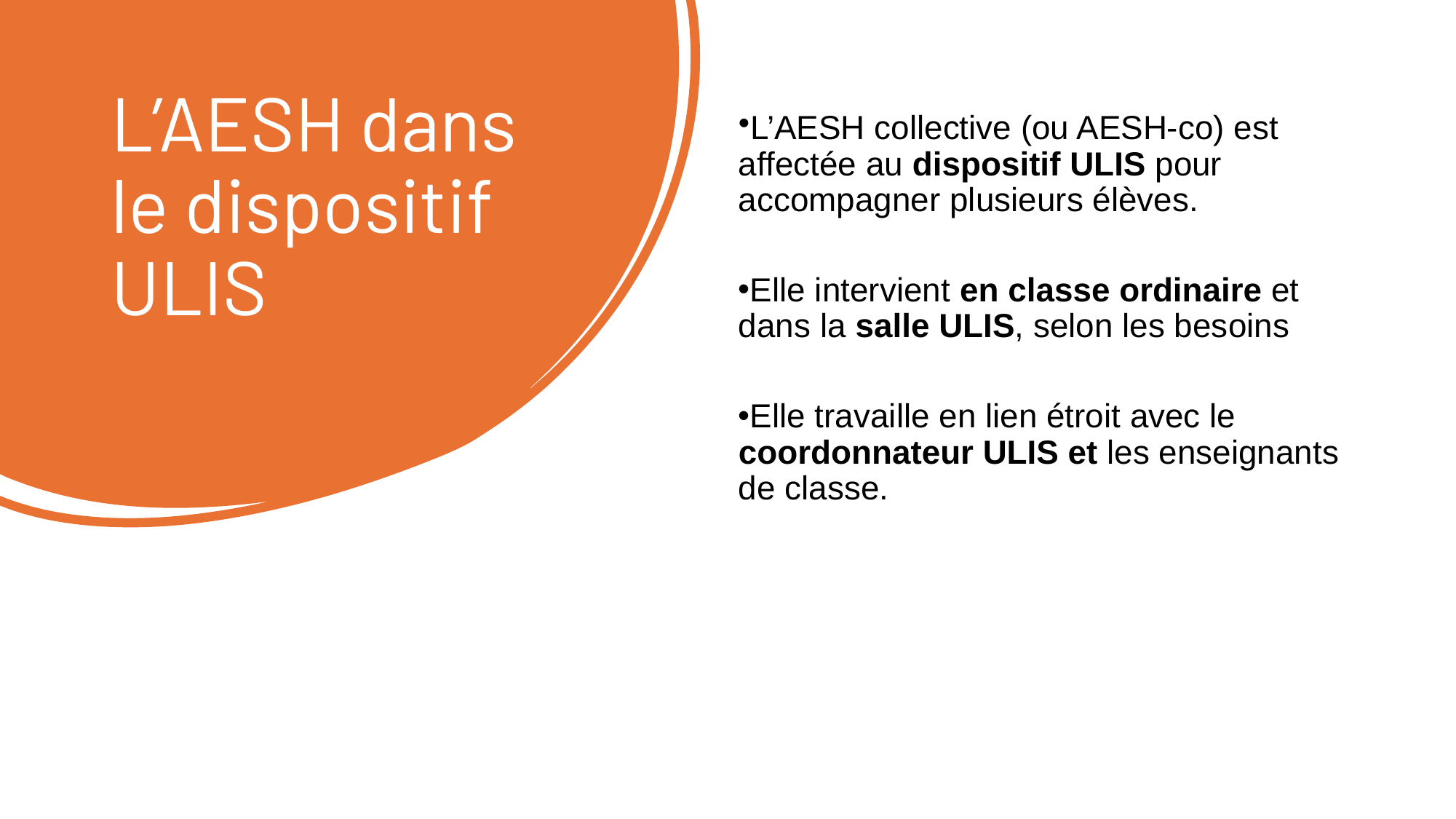

# L’AESH dans le dispositif ULIS
L’AESH collective (ou AESH-co) est affectée au dispositif ULIS pour accompagner plusieurs élèves.

Elle intervient en classe ordinaire et dans la salle ULIS, selon les besoins

Elle travaille en lien étroit avec le coordonnateur ULIS et les enseignants de classe.